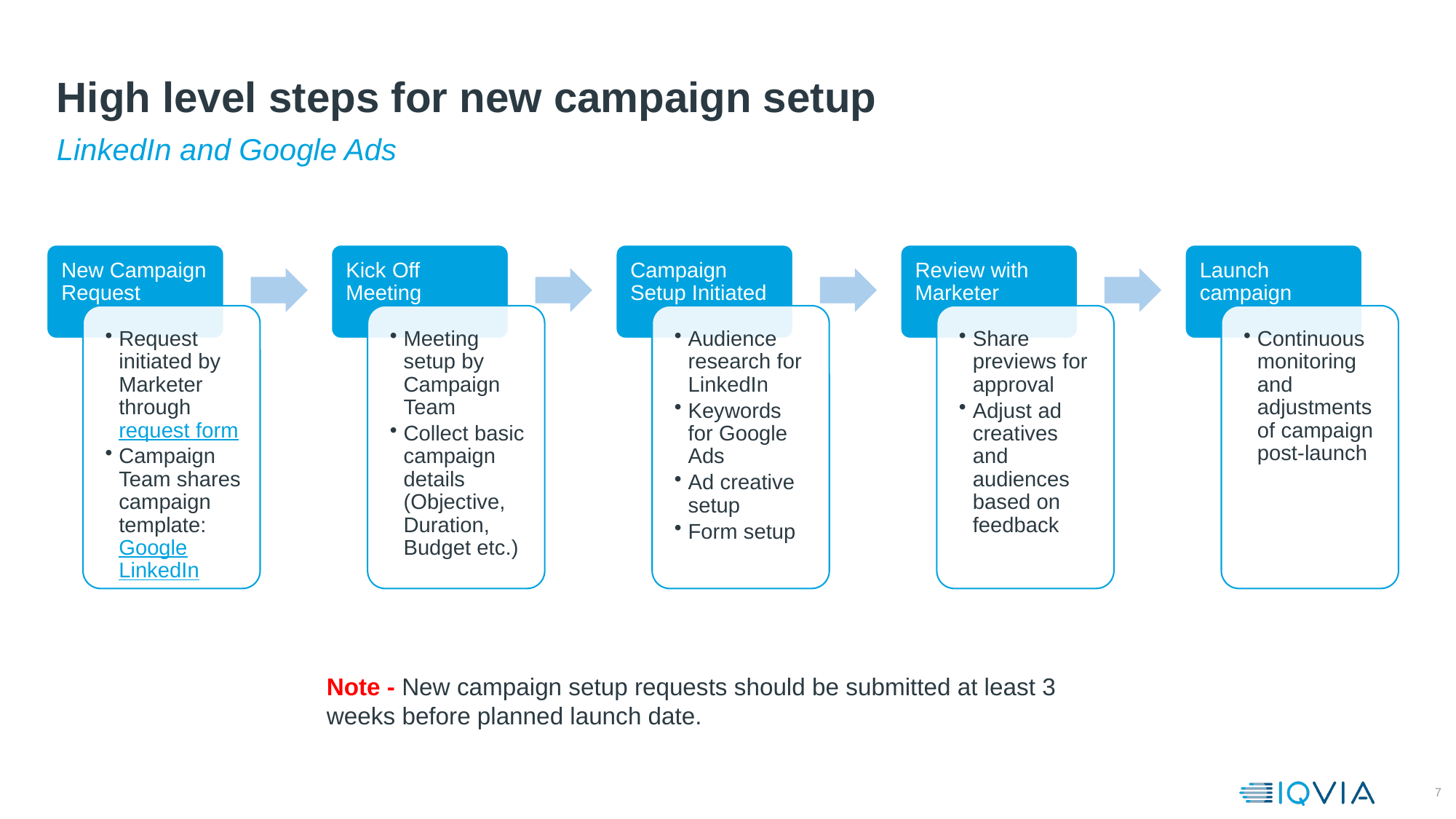

# High level steps for new campaign setup
LinkedIn and Google Ads
New Campaign Request
Request initiated by Marketer through request form
Campaign Team shares campaign template:
Google
LinkedIn

Kick Off Meeting
Meeting setup by Campaign Team
Collect basic campaign details (Objective, Duration, Budget etc.)

Campaign Setup Initiated
Audience research for LinkedIn
Keywords for Google Ads
Ad creative setup
Form setup

Review with Marketer
Share previews for approval
Adjust ad creatives and audiences based on feedback

Launch campaign
Continuous monitoring and adjustments of campaign post-launch
Note - New campaign setup requests should be submitted at least 3 weeks before planned launch date.